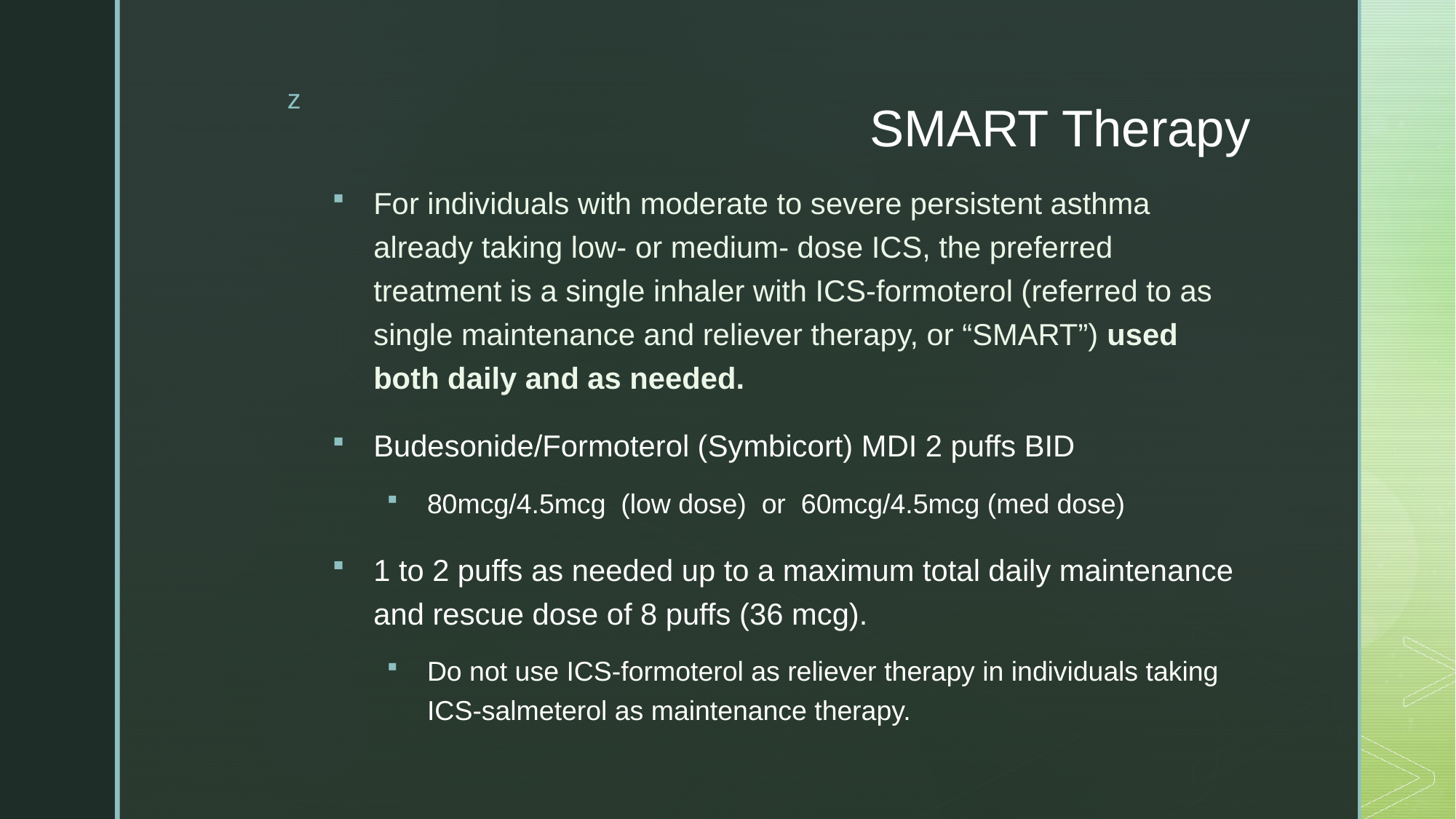

# SMART Therapy
For individuals with moderate to severe persistent asthma already taking low- or medium- dose ICS, the preferred treatment is a single inhaler with ICS-formoterol (referred to as single maintenance and reliever therapy, or “SMART”) used both daily and as needed.
Budesonide/Formoterol (Symbicort) MDI 2 puffs BID
80mcg/4.5mcg  (low dose)  or  60mcg/4.5mcg (med dose)
1 to 2 puffs as needed up to a maximum total daily maintenance and rescue dose of 8 puffs (36 mcg).
Do not use ICS-formoterol as reliever therapy in individuals taking ICS-salmeterol as maintenance therapy.